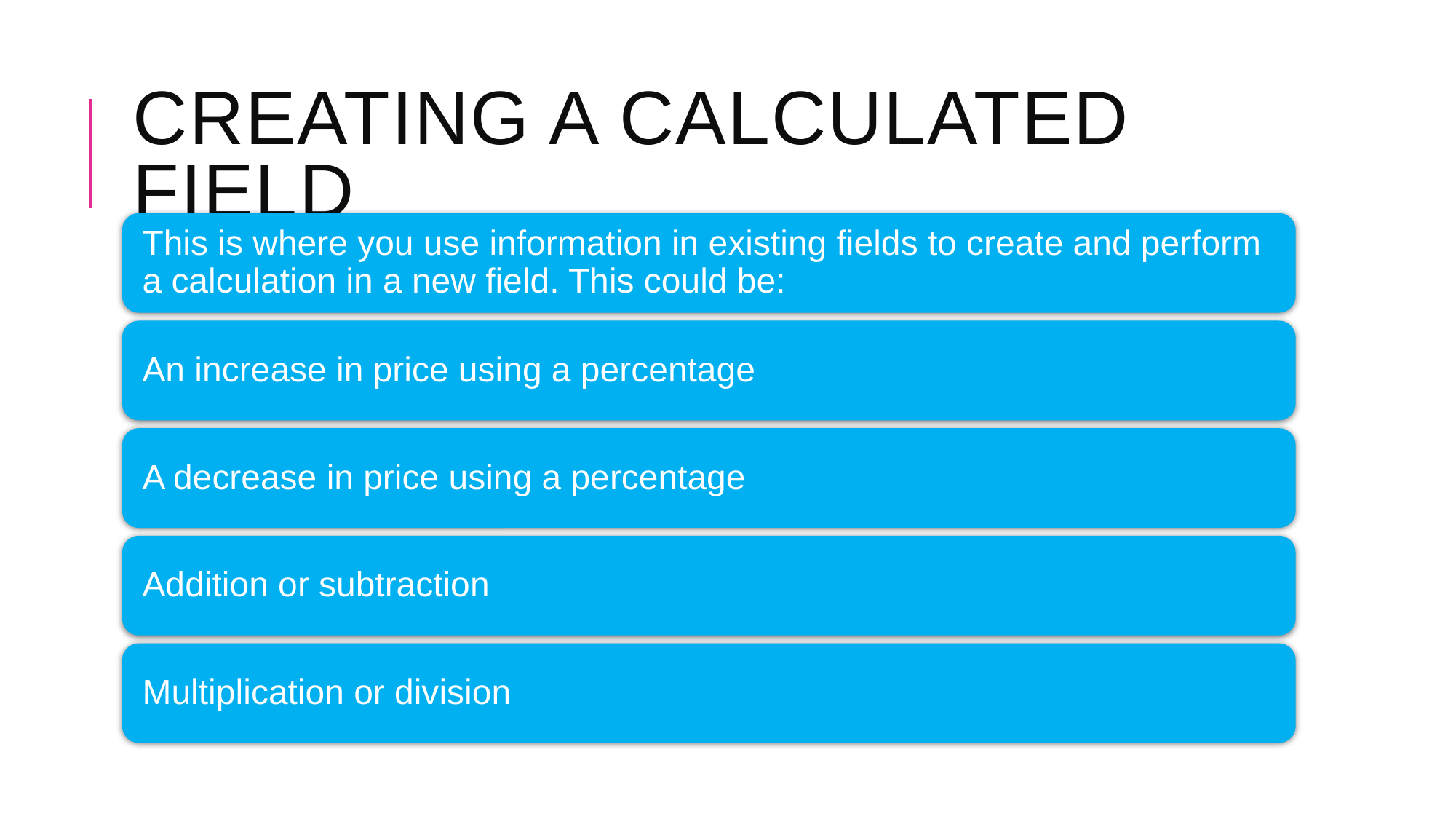

# Creating a calculated field
This is where you use information in existing fields to create and perform a calculation in a new field. This could be:
An increase in price using a percentage
A decrease in price using a percentage
Addition or subtraction
Multiplication or division